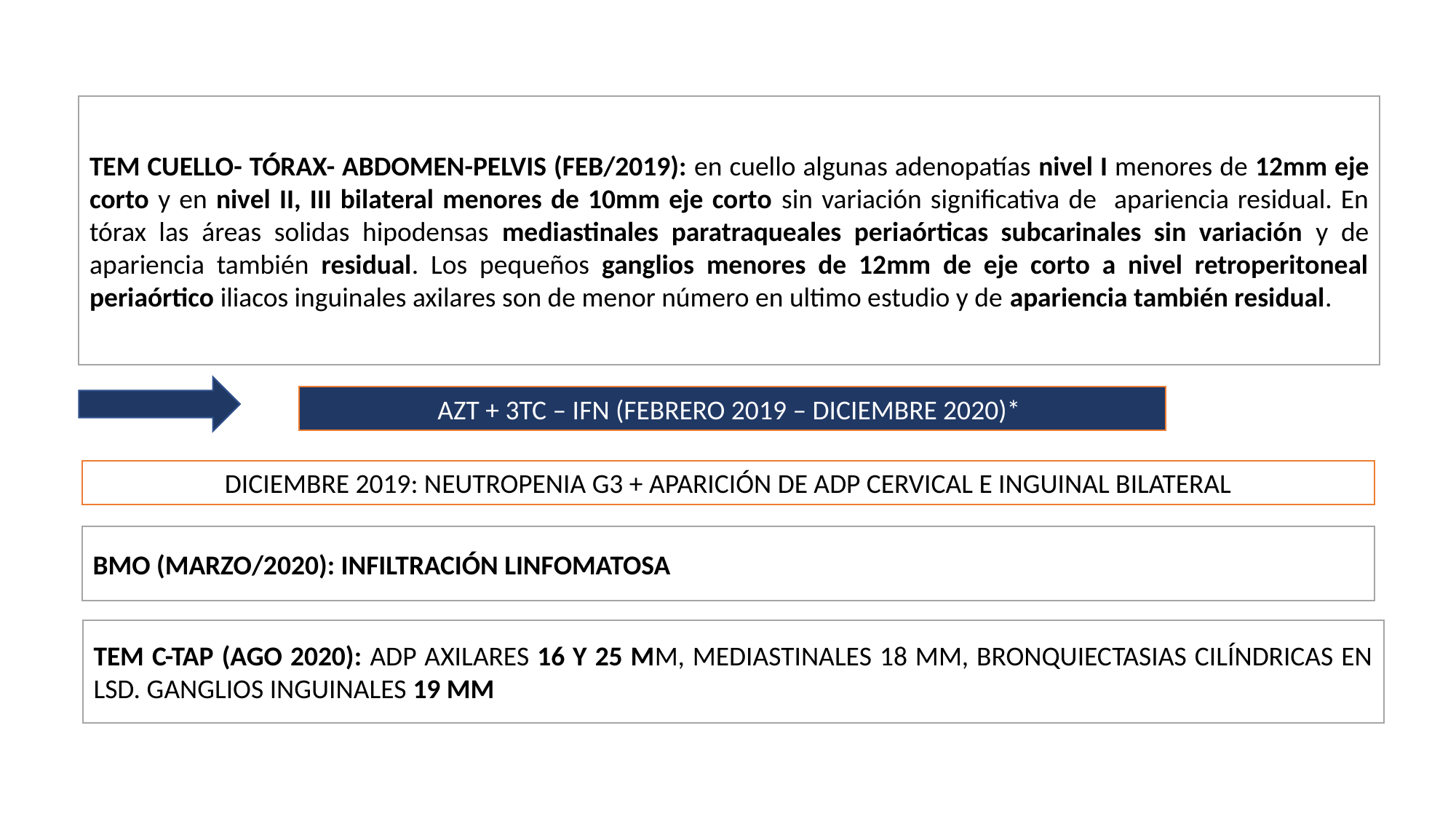

TEM CUELLO- TÓRAX- ABDOMEN-PELVIS (FEB/2019): en cuello algunas adenopatías nivel I menores de 12mm eje corto y en nivel II, III bilateral menores de 10mm eje corto sin variación significativa de  apariencia residual. En tórax las áreas solidas hipodensas mediastinales paratraqueales periaórticas subcarinales sin variación y de apariencia también residual. Los pequeños ganglios menores de 12mm de eje corto a nivel retroperitoneal periaórtico iliacos inguinales axilares son de menor número en ultimo estudio y de apariencia también residual.

AZT + 3TC – IFN (FEBRERO 2019 – DICIEMBRE 2020)*
DICIEMBRE 2019: NEUTROPENIA G3 + APARICIÓN DE ADP CERVICAL E INGUINAL BILATERAL
BMO (MARZO/2020): INFILTRACIÓN LINFOMATOSA
TEM C-TAP (AGO 2020): ADP AXILARES 16 Y 25 MM, MEDIASTINALES 18 MM, BRONQUIECTASIAS CILÍNDRICAS EN LSD. GANGLIOS INGUINALES 19 MM